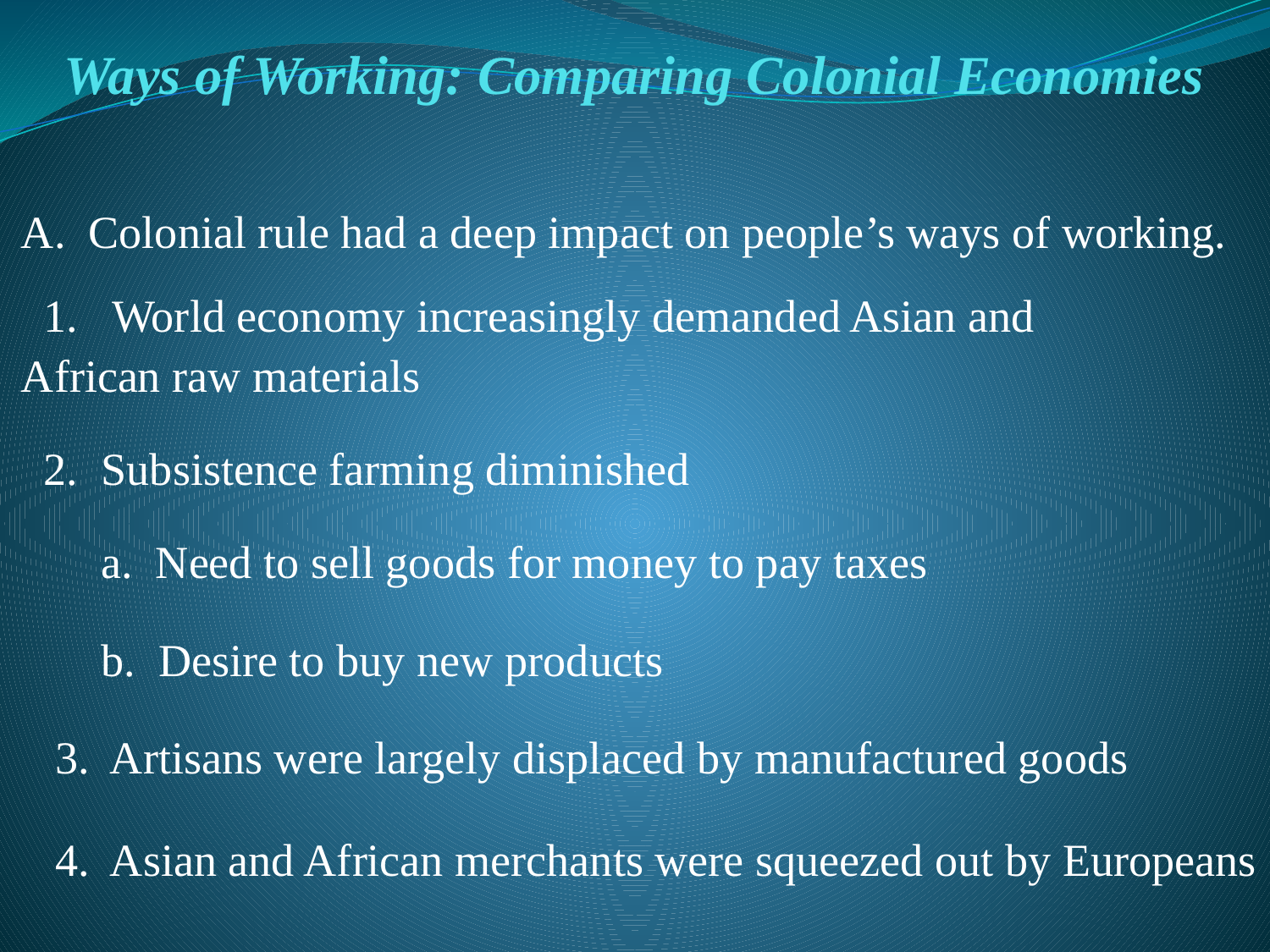

# Ways of Working: Comparing Colonial Economies
A.  Colonial rule had a deep impact on people’s ways of working.

  1.   World economy increasingly demanded Asian and 	African raw materials

  2.  Subsistence farming diminished

       a.  Need to sell goods for money to pay taxes

       b.  Desire to buy new products

   3.  Artisans were largely displaced by manufactured goods

   4.  Asian and African merchants were squeezed out by Europeans